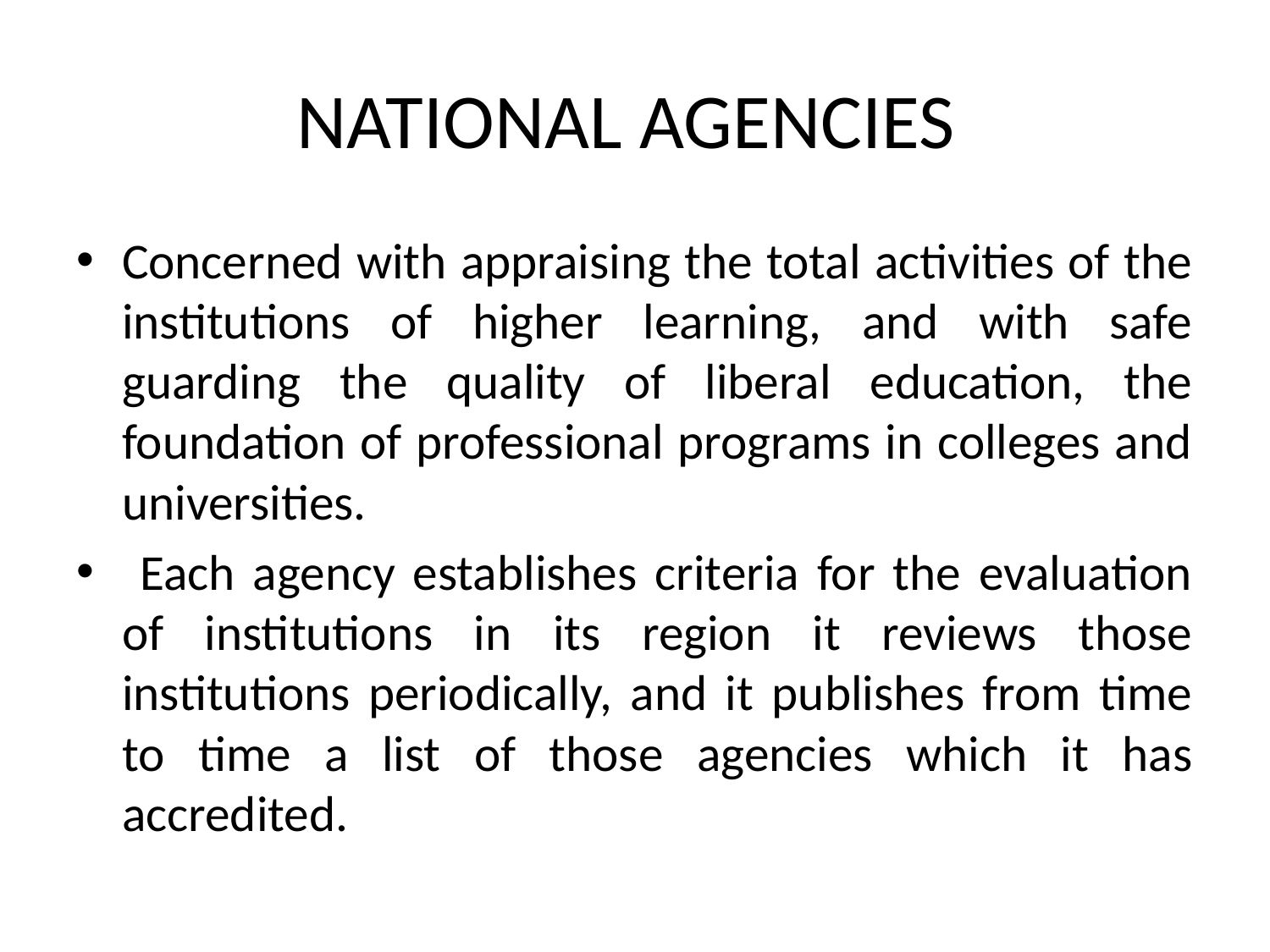

# NATIONAL AGENCIES
Concerned with appraising the total activities of the institutions of higher learning, and with safe guarding the quality of liberal education, the foundation of professional programs in colleges and universities.
 Each agency establishes criteria for the evaluation of institutions in its region it reviews those institutions periodically, and it publishes from time to time a list of those agencies which it has accredited.